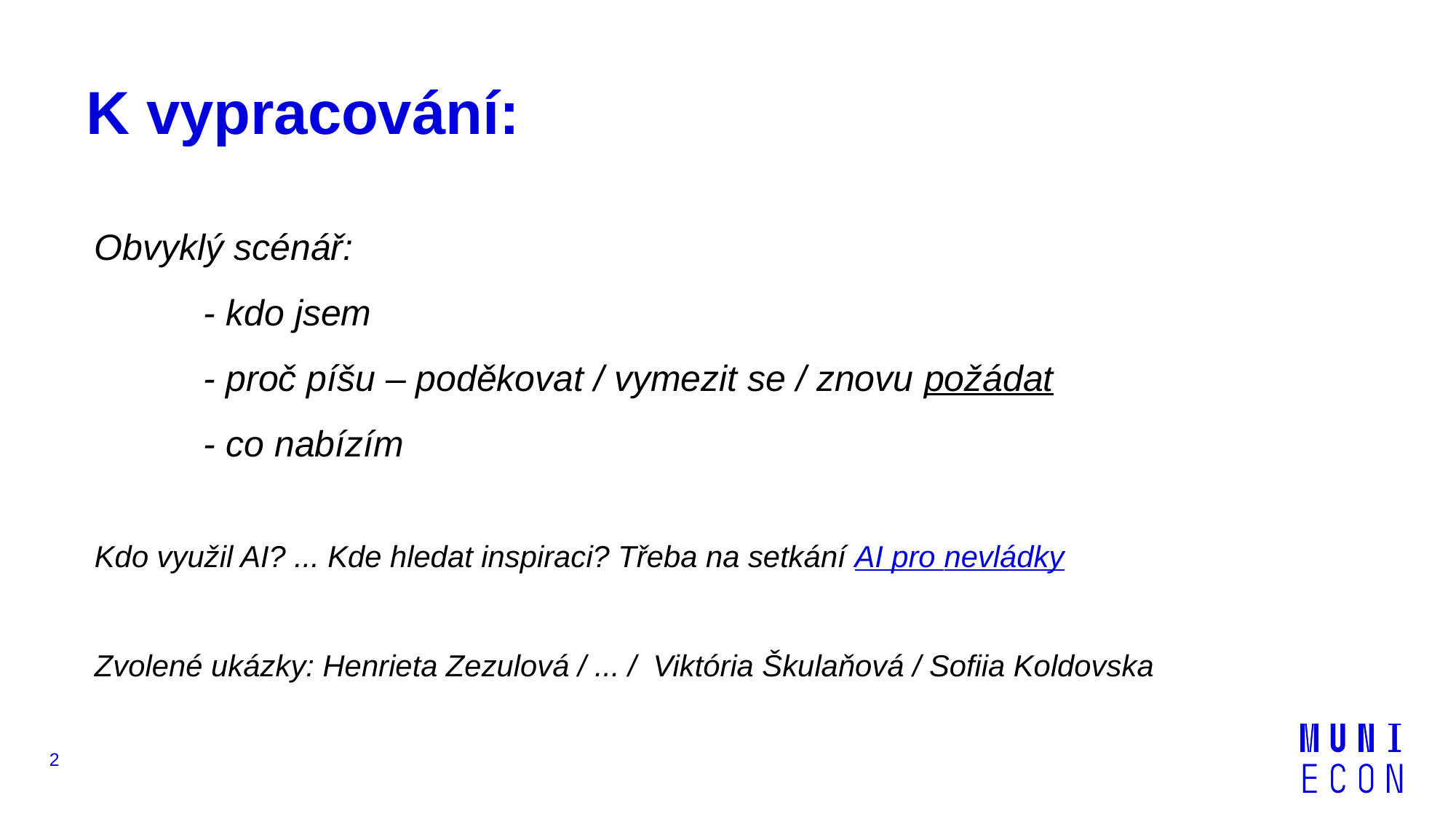

# K vypracování:
Obvyklý scénář:
	- kdo jsem
	- proč píšu – poděkovat / vymezit se / znovu požádat
	- co nabízím

Kdo využil AI? ... Kde hledat inspiraci? Třeba na setkání AI pro nevládky

Zvolené ukázky: Henrieta Zezulová / ... /  Viktória Škulaňová / Sofiia Koldovska

2